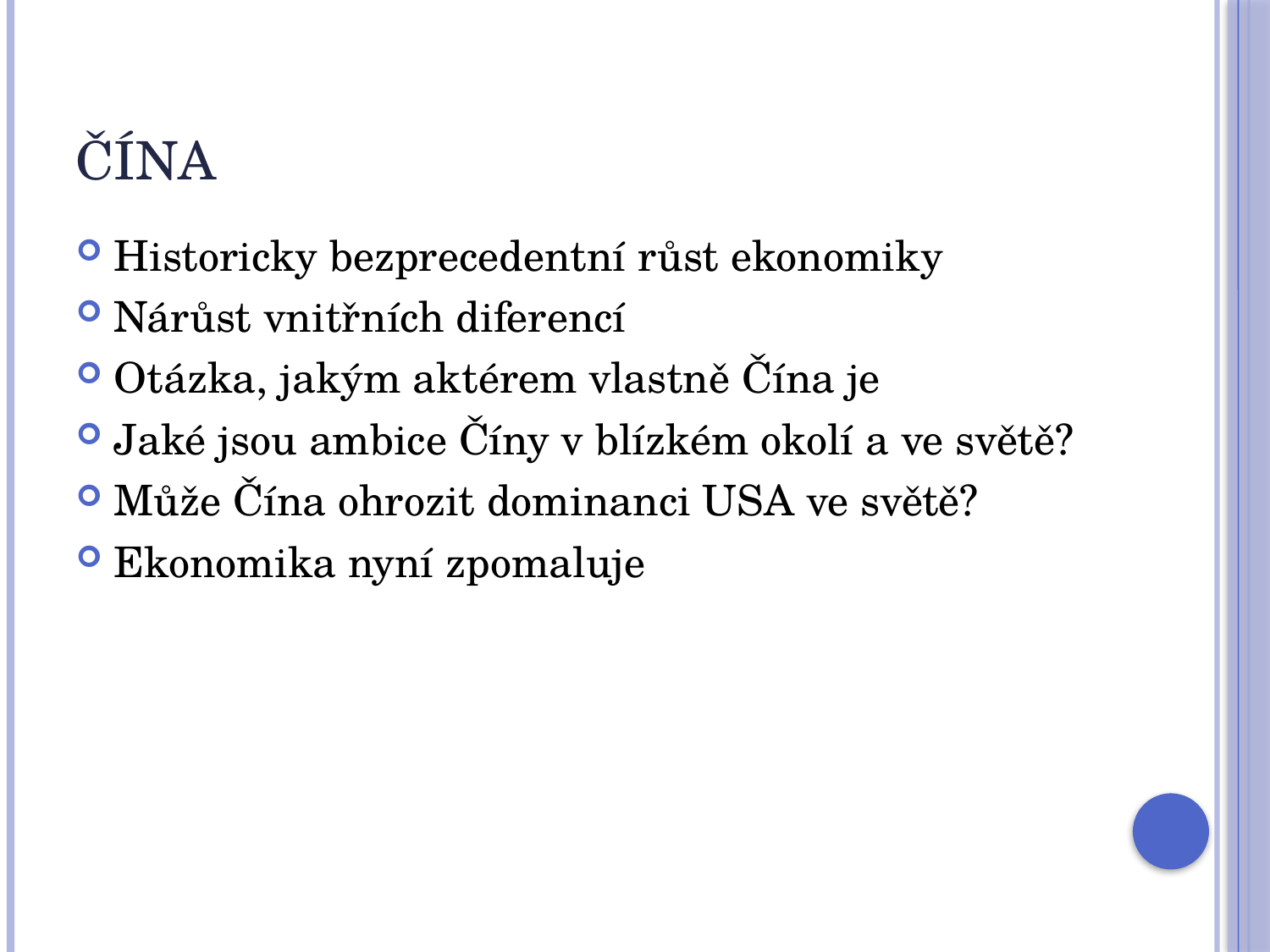

# Čína
Historicky bezprecedentní růst ekonomiky
Nárůst vnitřních diferencí
Otázka, jakým aktérem vlastně Čína je
Jaké jsou ambice Číny v blízkém okolí a ve světě?
Může Čína ohrozit dominanci USA ve světě?
Ekonomika nyní zpomaluje